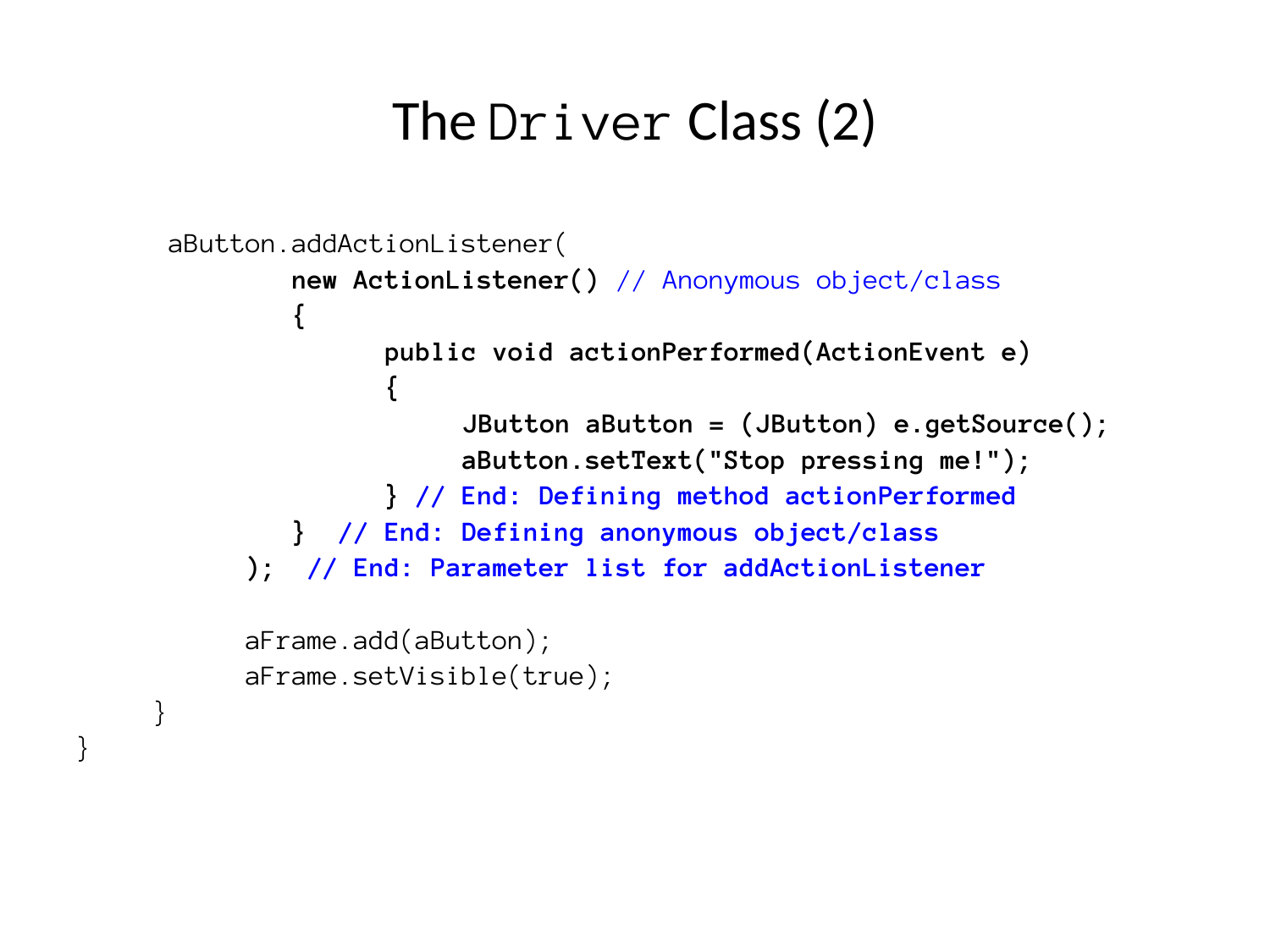

The Driver Class (2)
      aButton.addActionListener(
              new ActionListener() // Anonymous object/class
              {
                    public void actionPerformed(ActionEvent e)
                    {
	                       JButton aButton = (JButton) e.getSource();
                         aButton.setText("Stop pressing me!");
                    } // End: Defining method actionPerformed
              }  // End: Defining anonymous object/class
           );  // End: Parameter list for addActionListener

           aFrame.add(aButton);
           aFrame.setVisible(true);
     }
}